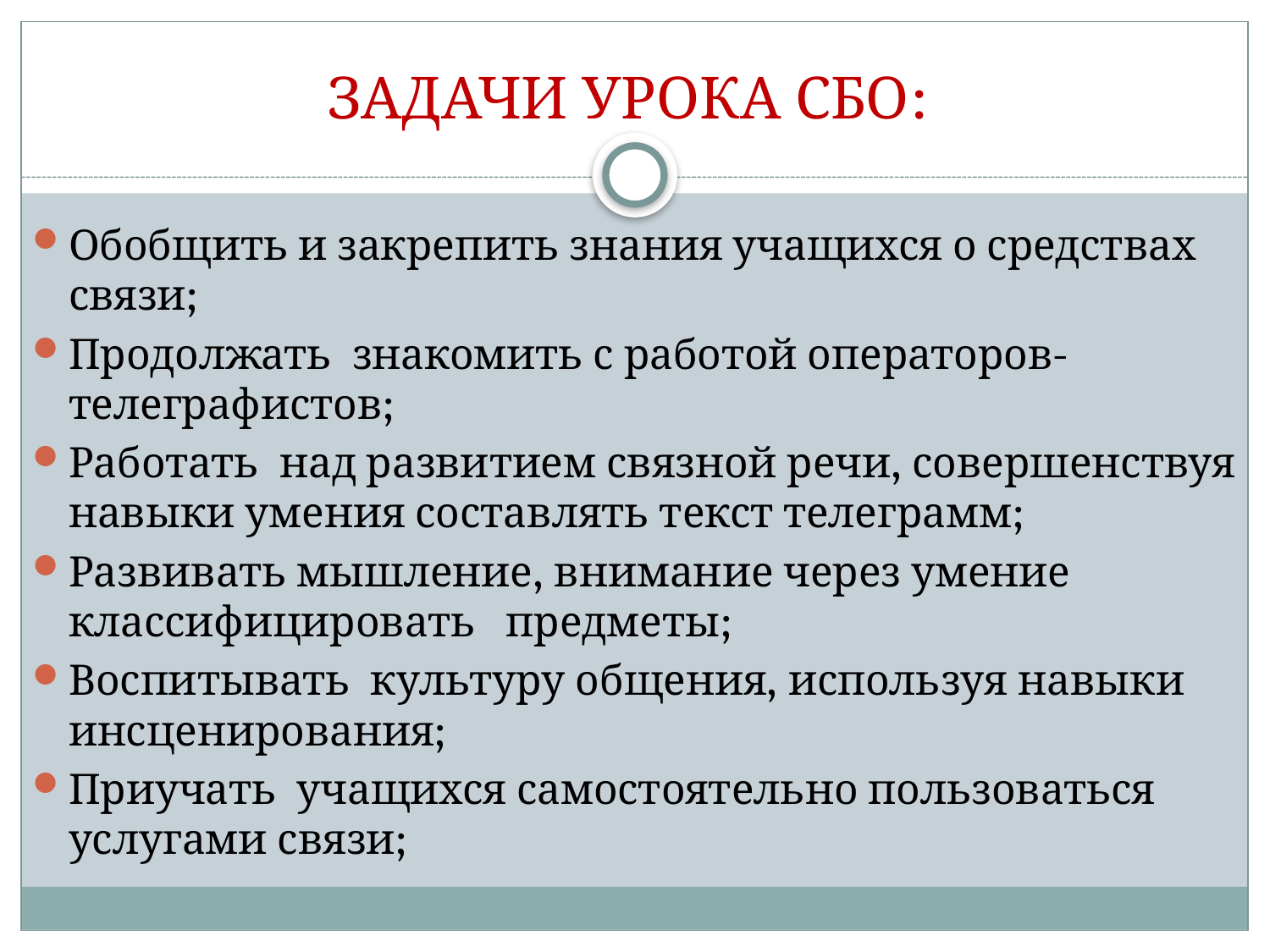

# ЗАДАЧИ УРОКА СБО:
Обобщить и закрепить знания учащихся о средствах связи;
Продолжать  знакомить с работой операторов-телеграфистов;
Работать  над развитием связной речи, совершенствуя навыки умения составлять текст телеграмм;
Развивать мышление, внимание через умение классифицировать   предметы;
Воспитывать  культуру общения, используя навыки инсценирования;
Приучать  учащихся самостоятельно пользоваться услугами связи;